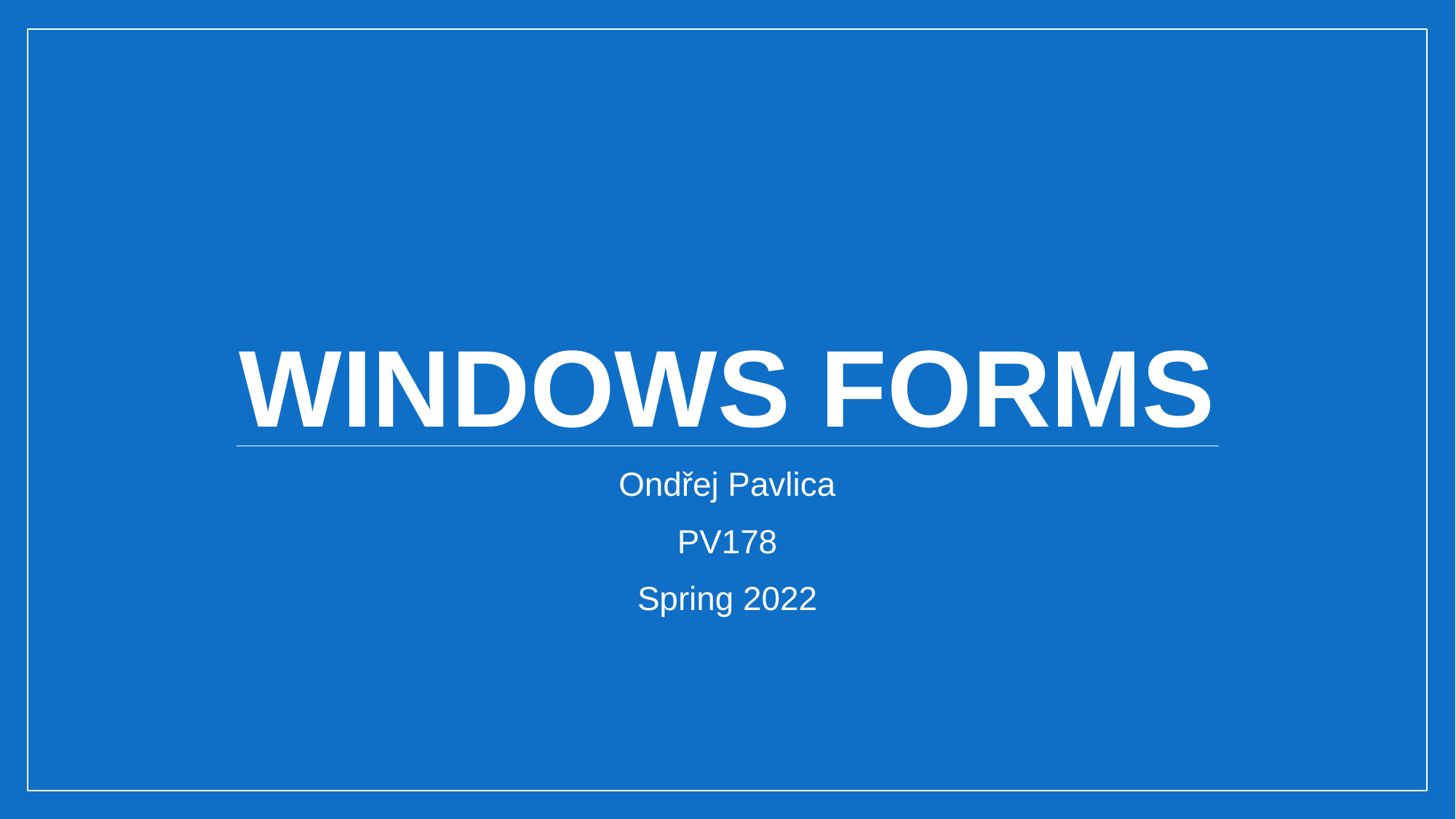

# Windows Forms
Ondřej Pavlica
PV178
Spring 2022